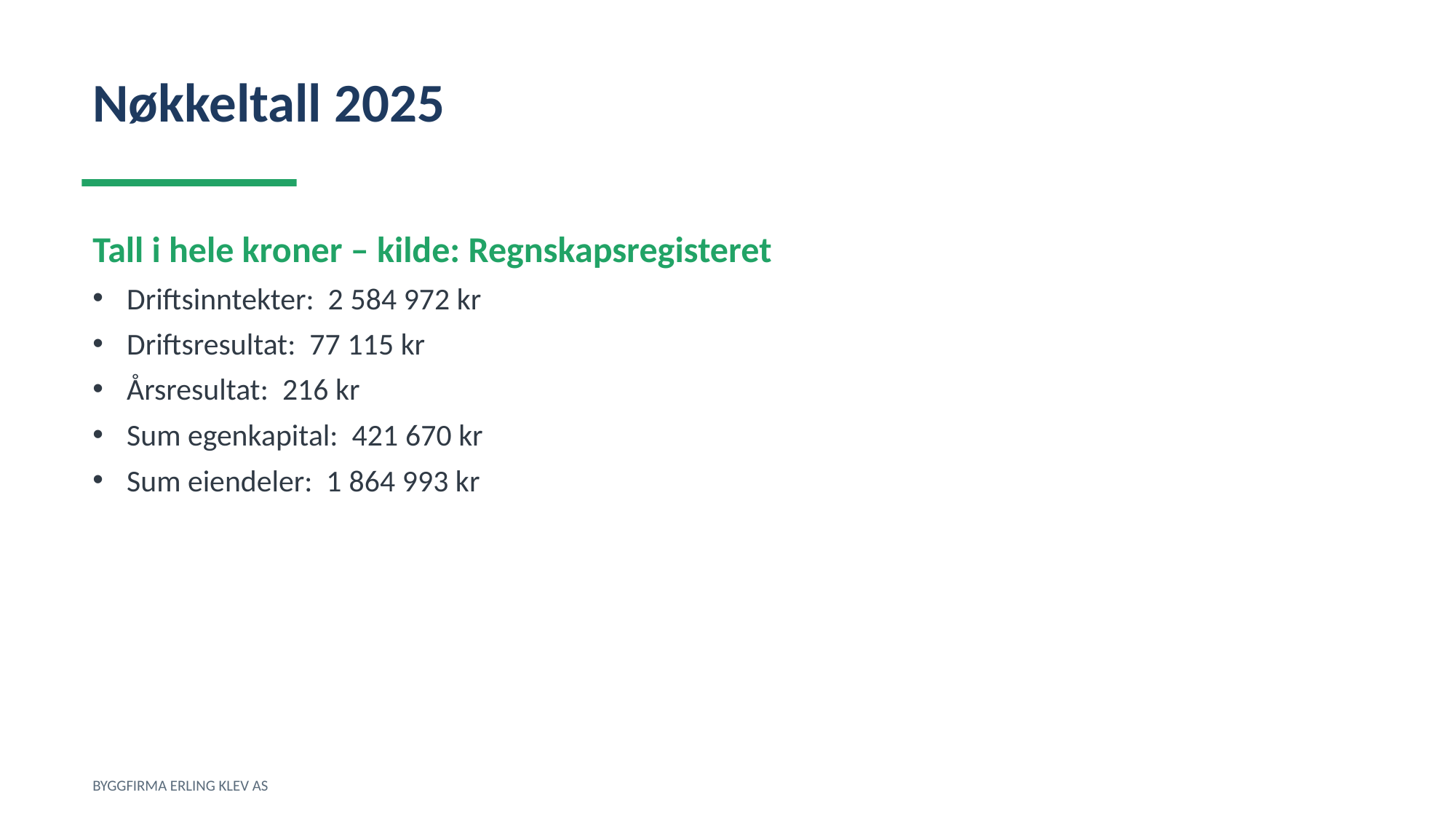

Nøkkeltall 2025

Tall i hele kroner – kilde: Regnskapsregisteret
Driftsinntekter:  2 584 972 kr
Driftsresultat:  77 115 kr
Årsresultat:  216 kr
Sum egenkapital:  421 670 kr
Sum eiendeler:  1 864 993 kr
BYGGFIRMA ERLING KLEV AS